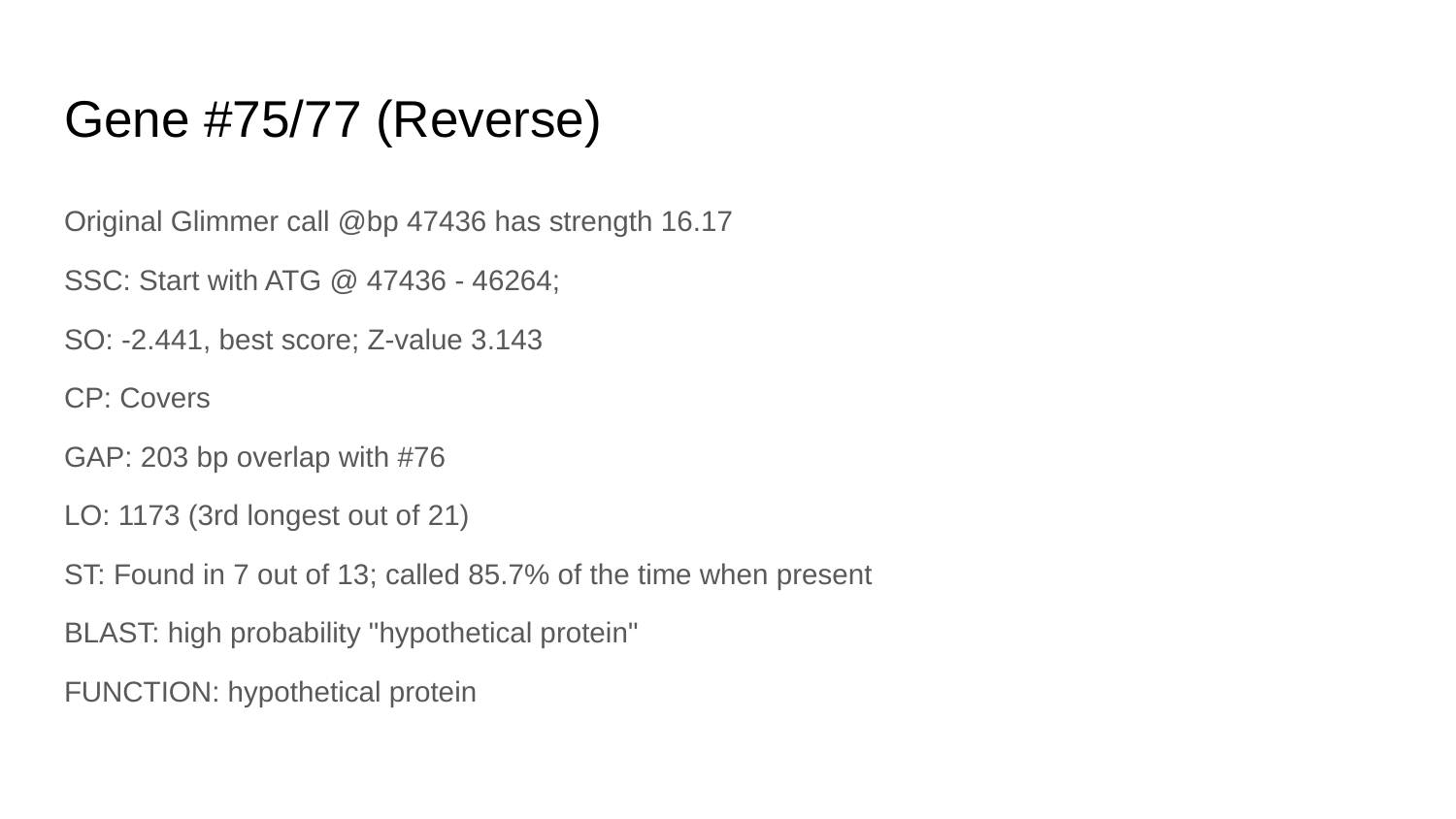

# Gene #75/77 (Reverse)
Original Glimmer call @bp 47436 has strength 16.17
SSC: Start with ATG @ 47436 - 46264;
SO: -2.441, best score; Z-value 3.143
CP: Covers
GAP: 203 bp overlap with #76
LO: 1173 (3rd longest out of 21)
ST: Found in 7 out of 13; called 85.7% of the time when present
BLAST: high probability "hypothetical protein"
FUNCTION: hypothetical protein